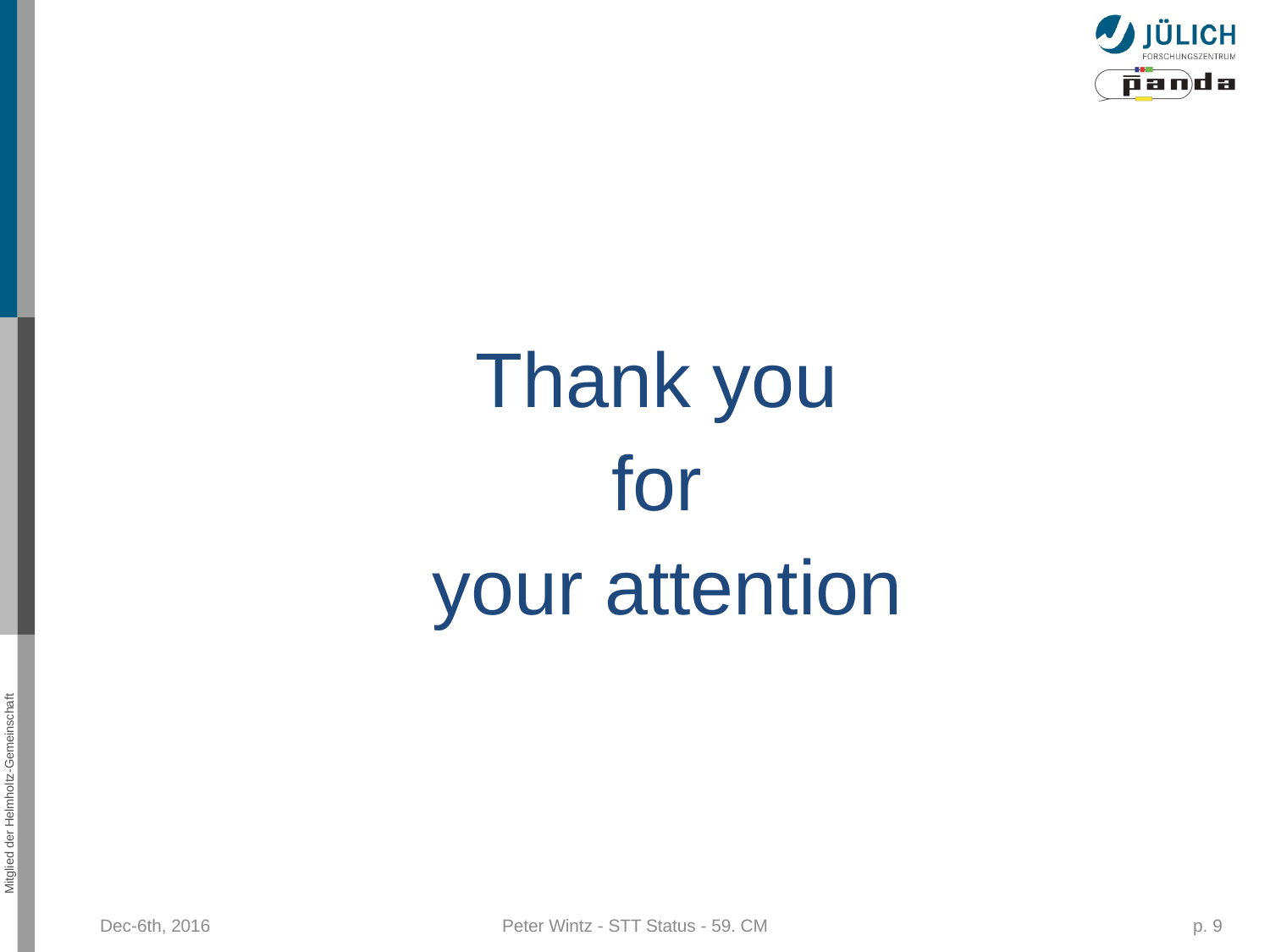

Thank you
for
your attention
Dec-6th, 2016
Peter Wintz - STT Status - 59. CM
p. 9